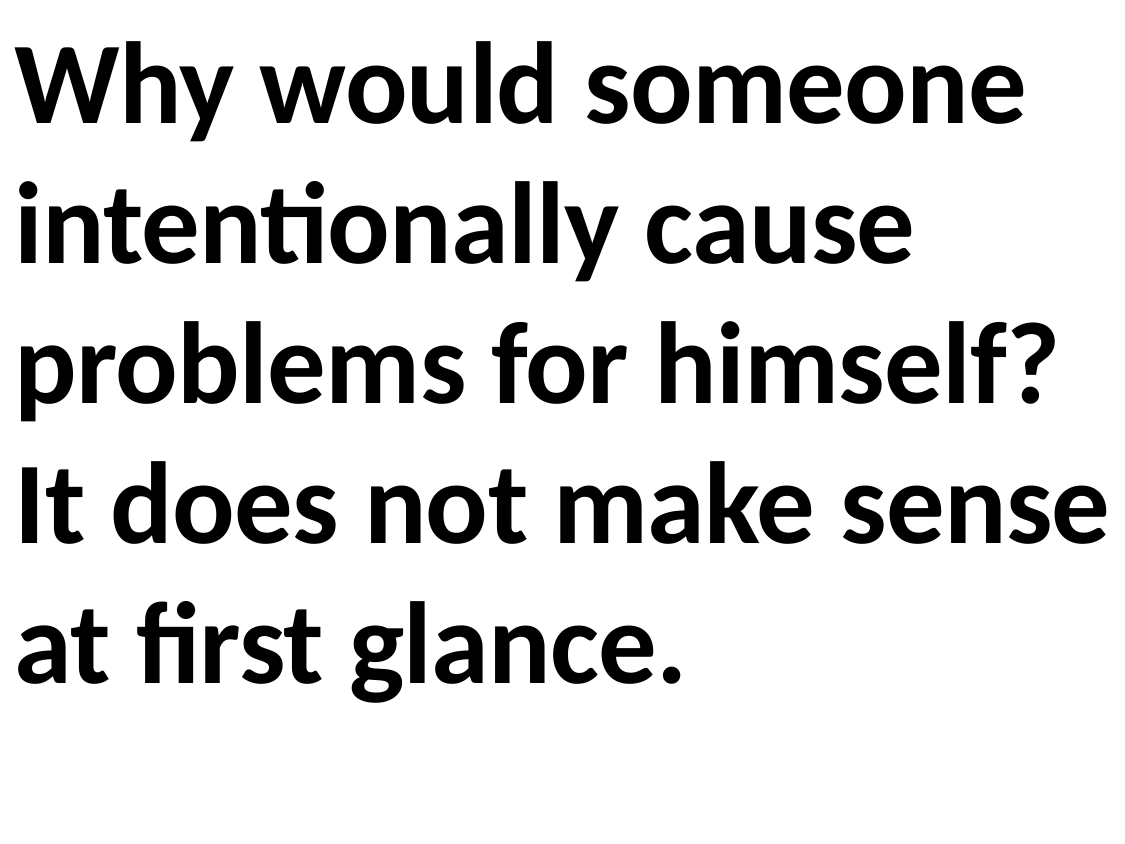

Why would someone intentionally cause problems for himself?  It does not make sense at first glance.